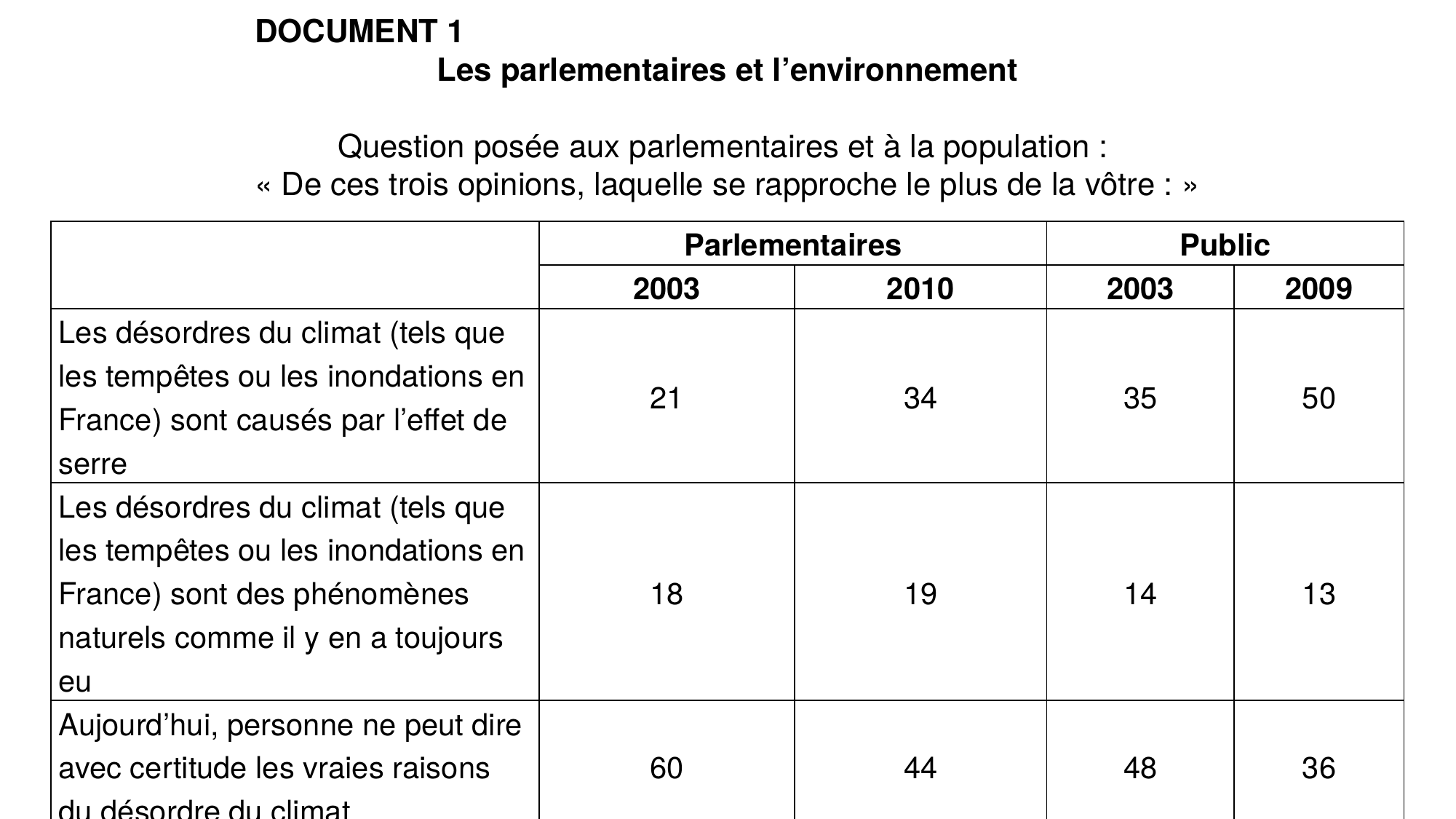

DOCUMENT 1
Les parlementaires et l’environnement

Question posée aux parlementaires et à la population :
« De ces trois opinions, laquelle se rapproche le plus de la vôtre : »
|  | Parlementaires |  | Public |  |
| --- | --- | --- | --- | --- |
|  | 2003 | 2010 | 2003 | 2009 |
| Les désordres du climat (tels que les tempêtes ou les inondations en France) sont causés par l’effet de serre | 21 | 34 | 35 | 50 |
| Les désordres du climat (tels que les tempêtes ou les inondations en France) sont des phénomènes naturels comme il y en a toujours eu | 18 | 19 | 14 | 13 |
| Aujourd’hui, personne ne peut dire avec certitude les vraies raisons du désordre du climat | 60 | 44 | 48 | 36 |
| Sans réponse | 1 | 3 | 3 | 1 |
| Total | 100 % | 100 % | 100 % | 100 % |